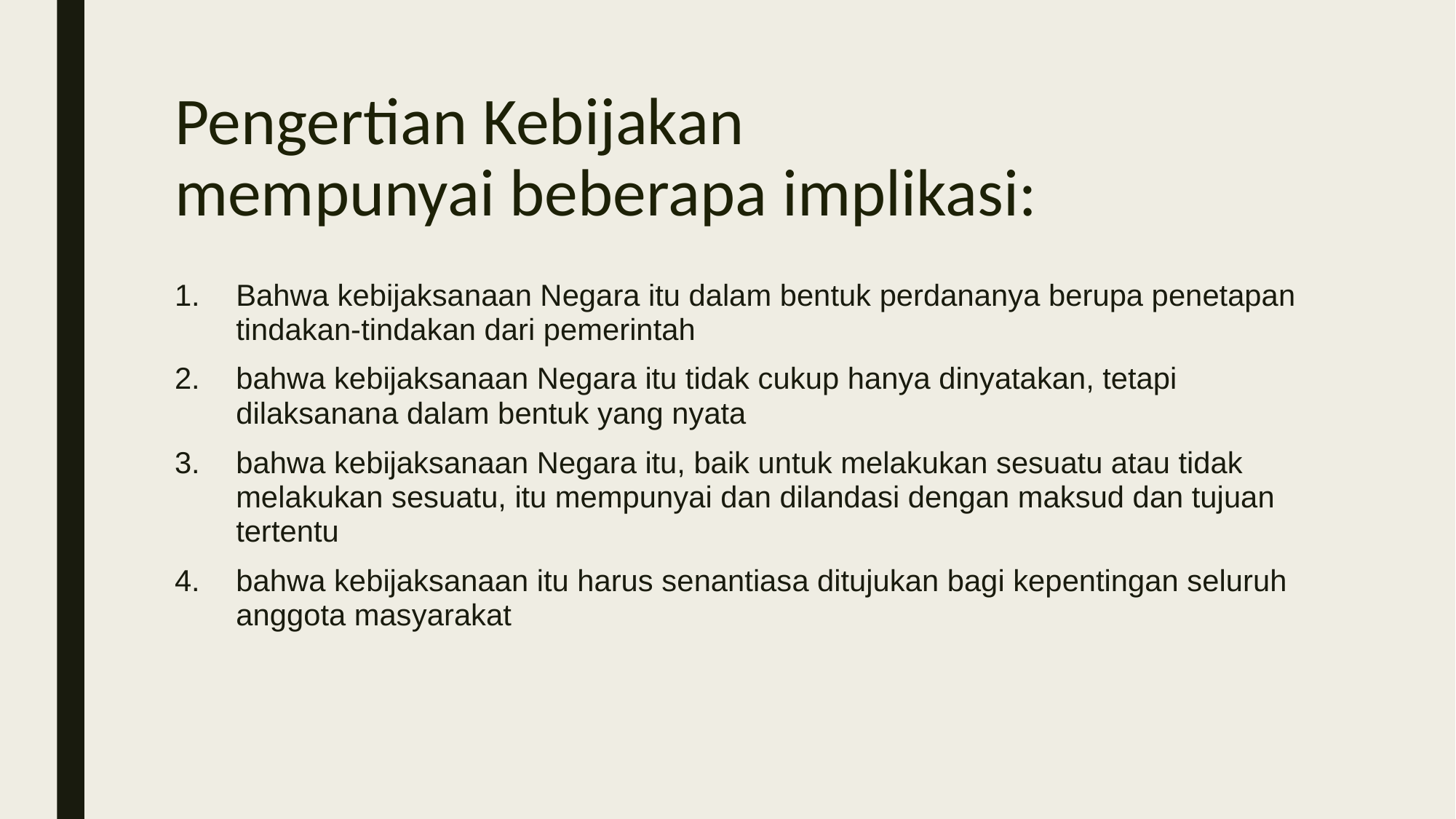

# Pengertian Kebijakan mempunyai beberapa implikasi:
Bahwa kebijaksanaan Negara itu dalam bentuk perdananya berupa penetapan tindakan-tindakan dari pemerintah
bahwa kebijaksanaan Negara itu tidak cukup hanya dinyatakan, tetapi dilaksanana dalam bentuk yang nyata
bahwa kebijaksanaan Negara itu, baik untuk melakukan sesuatu atau tidak melakukan sesuatu, itu mempunyai dan dilandasi dengan maksud dan tujuan tertentu
bahwa kebijaksanaan itu harus senantiasa ditujukan bagi kepentingan seluruh anggota masyarakat